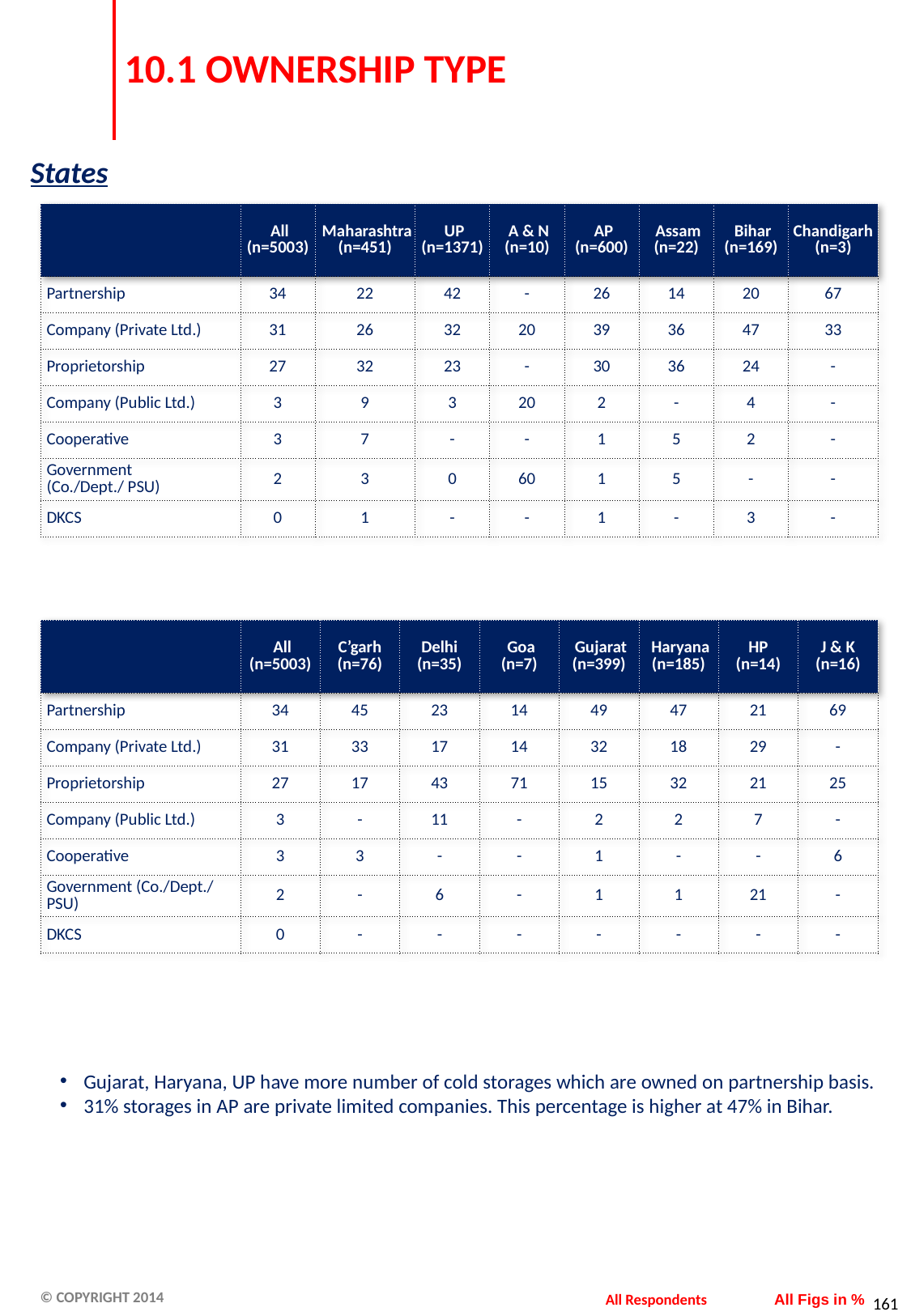

# 10.1 OWNERSHIP TYPE
States
|  | All (n=5003) | Maharashtra (n=451) | UP (n=1371) | A & N (n=10) | AP (n=600) | Assam (n=22) | Bihar (n=169) | Chandigarh (n=3) |
| --- | --- | --- | --- | --- | --- | --- | --- | --- |
| Partnership | 34 | 22 | 42 | - | 26 | 14 | 20 | 67 |
| Company (Private Ltd.) | 31 | 26 | 32 | 20 | 39 | 36 | 47 | 33 |
| Proprietorship | 27 | 32 | 23 | - | 30 | 36 | 24 | - |
| Company (Public Ltd.) | 3 | 9 | 3 | 20 | 2 | - | 4 | - |
| Cooperative | 3 | 7 | - | - | 1 | 5 | 2 | - |
| Government (Co./Dept./ PSU) | 2 | 3 | 0 | 60 | 1 | 5 | - | - |
| DKCS | 0 | 1 | - | - | 1 | - | 3 | - |
|  | All (n=5003) | C’garh (n=76) | Delhi (n=35) | Goa (n=7) | Gujarat (n=399) | Haryana (n=185) | HP (n=14) | J & K (n=16) |
| --- | --- | --- | --- | --- | --- | --- | --- | --- |
| Partnership | 34 | 45 | 23 | 14 | 49 | 47 | 21 | 69 |
| Company (Private Ltd.) | 31 | 33 | 17 | 14 | 32 | 18 | 29 | - |
| Proprietorship | 27 | 17 | 43 | 71 | 15 | 32 | 21 | 25 |
| Company (Public Ltd.) | 3 | - | 11 | - | 2 | 2 | 7 | - |
| Cooperative | 3 | 3 | - | - | 1 | - | - | 6 |
| Government (Co./Dept./ PSU) | 2 | - | 6 | - | 1 | 1 | 21 | - |
| DKCS | 0 | - | - | - | - | - | - | - |
Gujarat, Haryana, UP have more number of cold storages which are owned on partnership basis.
31% storages in AP are private limited companies. This percentage is higher at 47% in Bihar.
All Respondents
All Figs in %